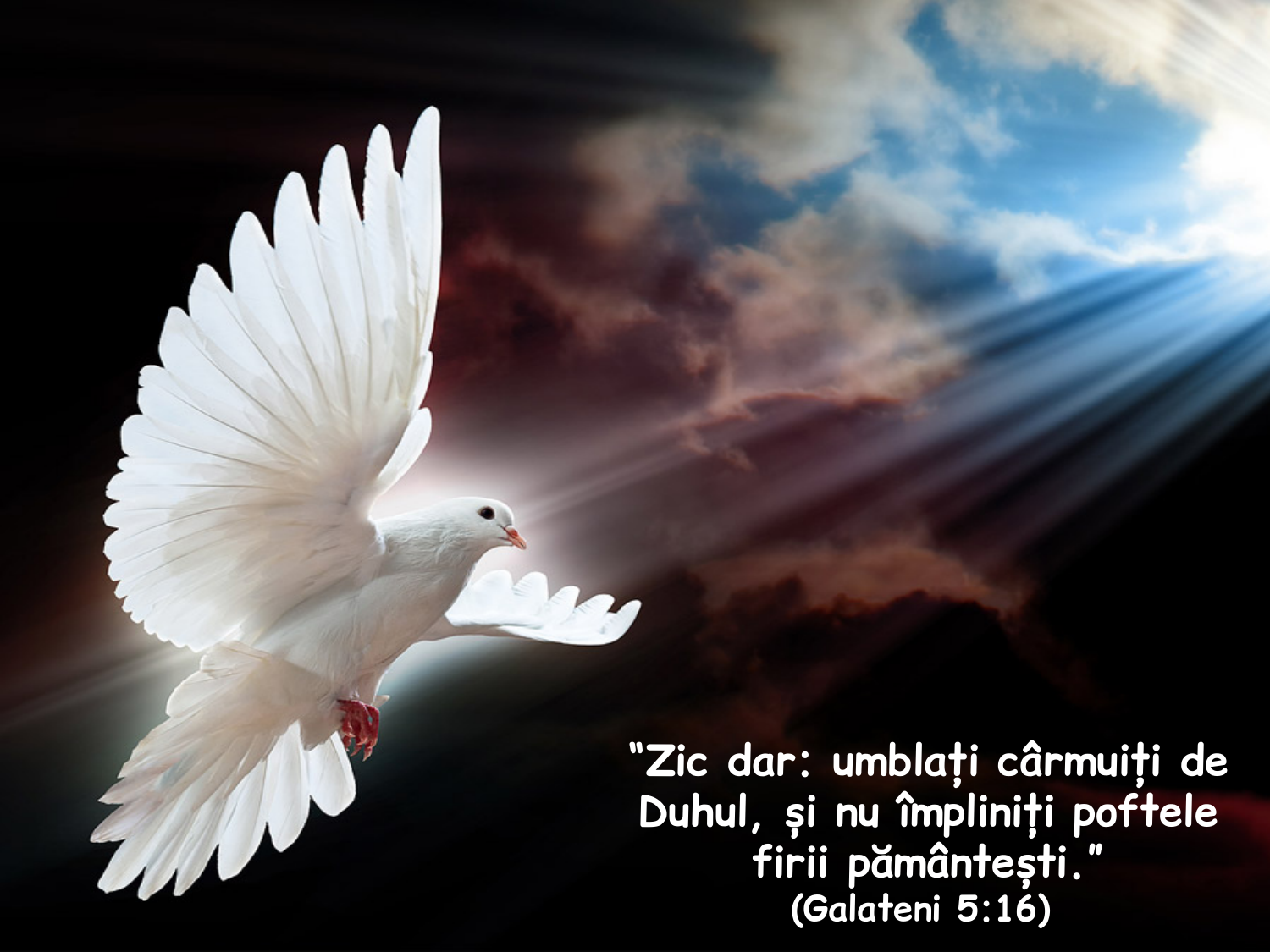

“Zic dar: umblaţi cârmuiţi de Duhul, şi nu împliniţi poftele firii pământeşti.”
(Galateni 5:16)